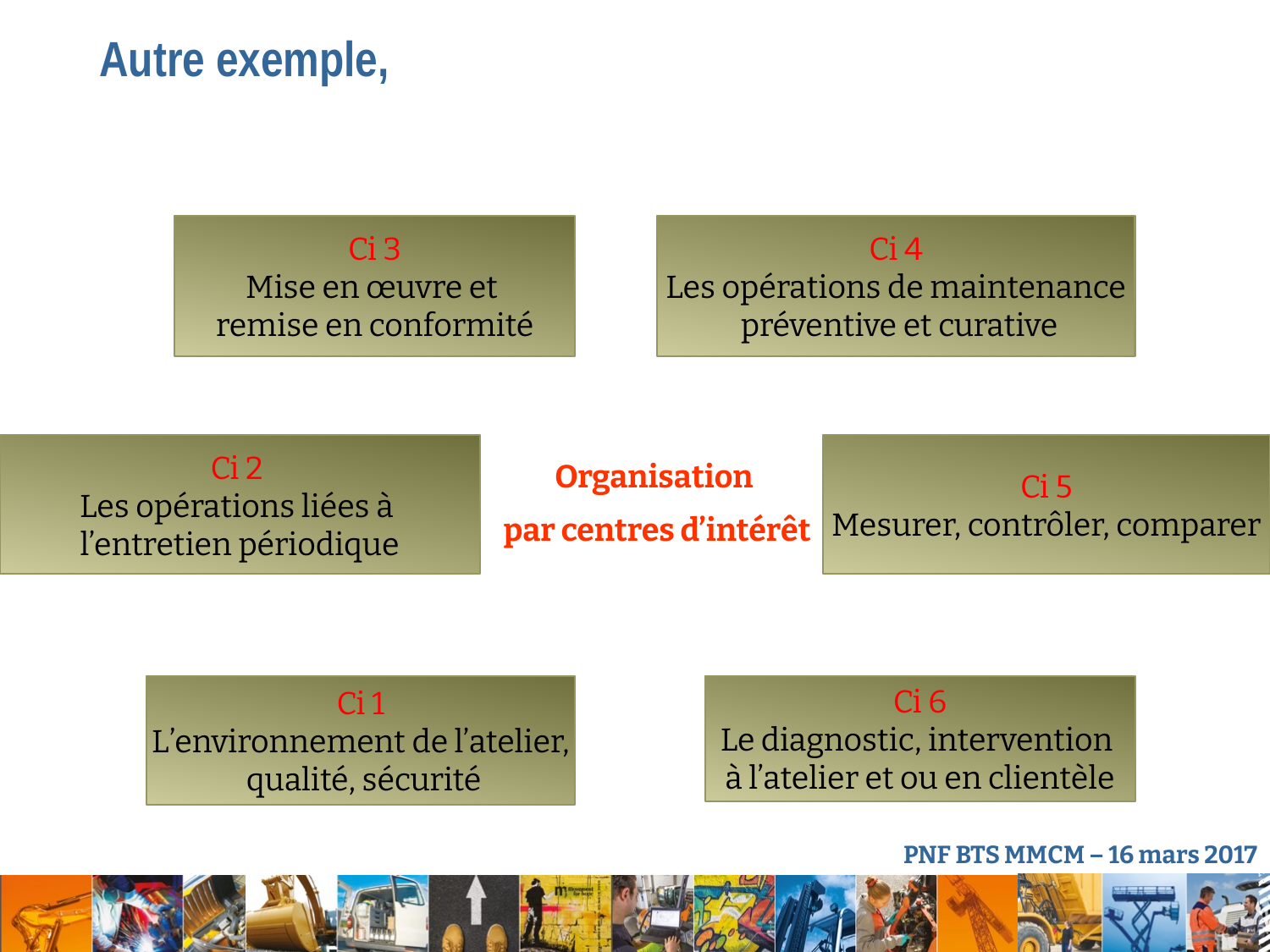

Autre exemple,
Ci 3
Mise en œuvre et
remise en conformité
Ci 4
Les opérations de maintenance
 préventive et curative
Ci 2
Les opérations liées à
l’entretien périodique

Ci 5
Mesurer, contrôler, comparer

Organisation
par centres d’intérêt
Ci 1
L’environnement de l’atelier,
 qualité, sécurité
Ci 6
Le diagnostic, intervention
à l’atelier et ou en clientèle